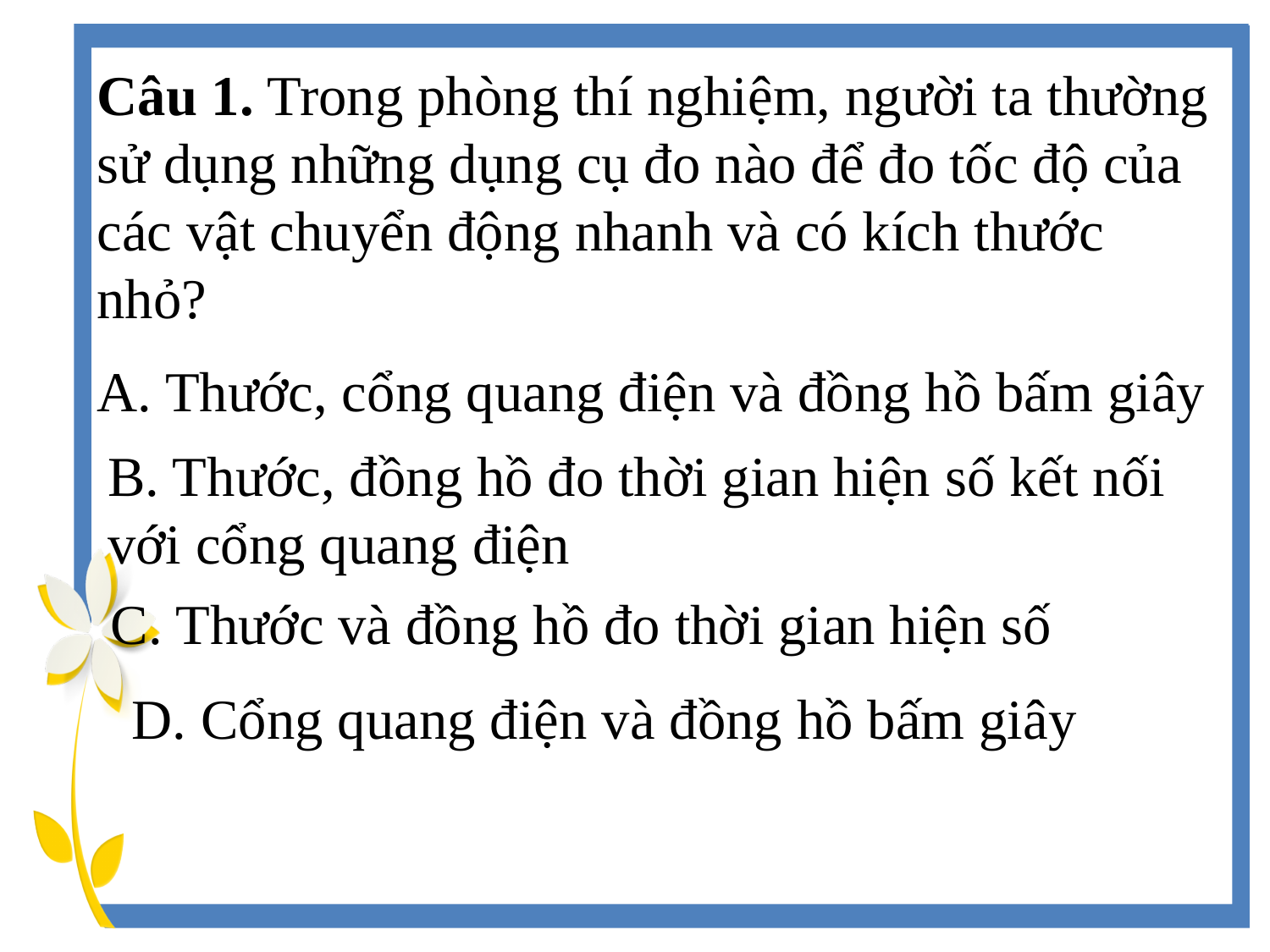

Câu 1. Trong phòng thí nghiệm, người ta thường sử dụng những dụng cụ đo nào để đo tốc độ của các vật chuyển động nhanh và có kích thước nhỏ?
A. Thước, cổng quang điện và đồng hồ bấm giây
B. Thước, đồng hồ đo thời gian hiện số kết nối với cổng quang điện
C. Thước và đồng hồ đo thời gian hiện số
D. Cổng quang điện và đồng hồ bấm giây